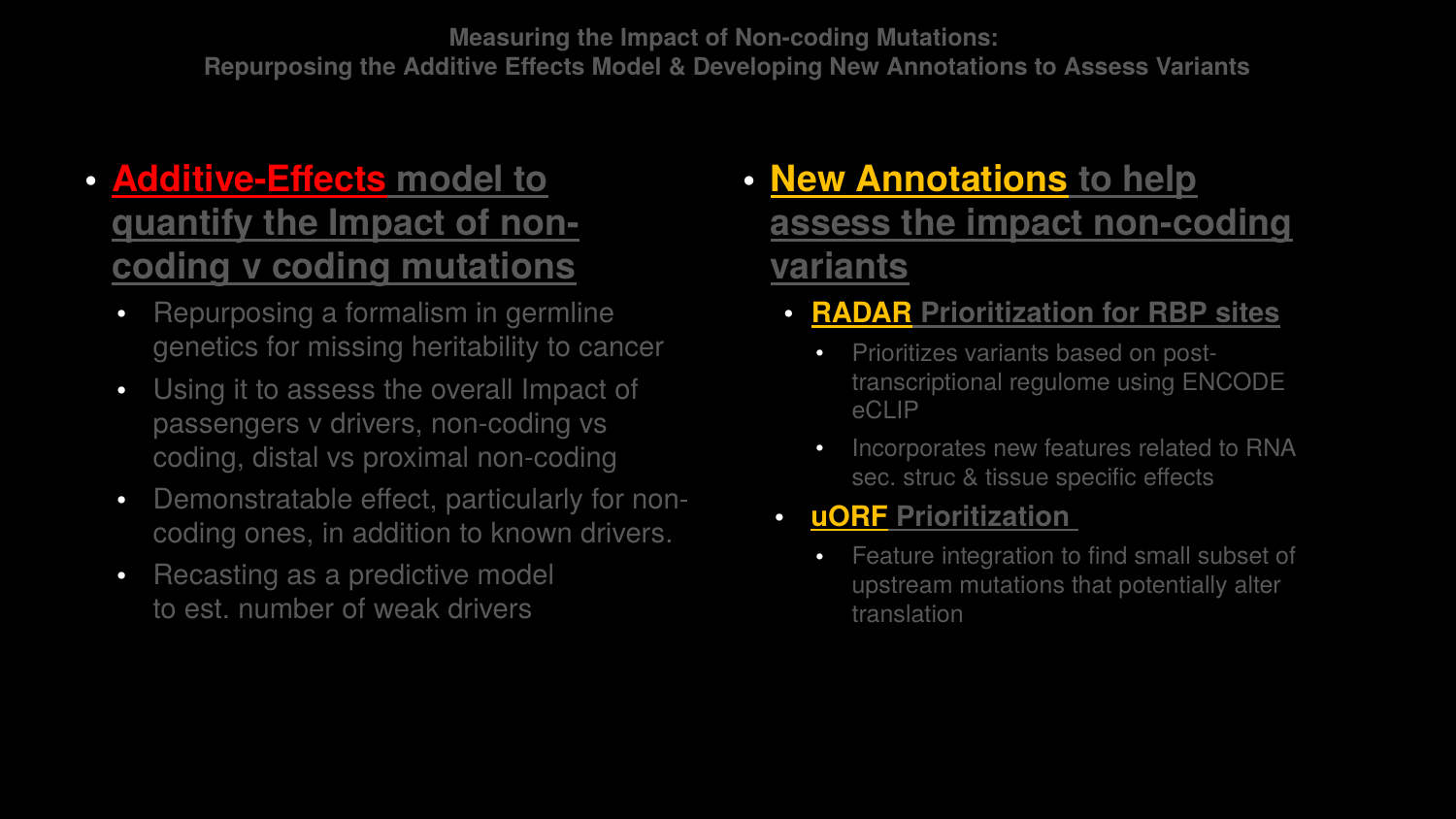

# Measuring the Impact of Non-coding Mutations: Repurposing the Additive Effects Model & Developing New Annotations to Assess Variants
Additive-Effects model to quantify the Impact of non-coding v coding mutations
Repurposing a formalism in germline genetics for missing heritability to cancer
Using it to assess the overall Impact of passengers v drivers, non-coding vs coding, distal vs proximal non-coding
Demonstratable effect, particularly for non-coding ones, in addition to known drivers.
Recasting as a predictive model
to est. number of weak drivers

New Annotations to help assess the impact non-coding variants
RADAR Prioritization for RBP sites
Prioritizes variants based on post-transcriptional regulome using ENCODE eCLIP
Incorporates new features related to RNA sec. struc & tissue specific effects
uORF Prioritization
Feature integration to find small subset of upstream mutations that potentially alter translation